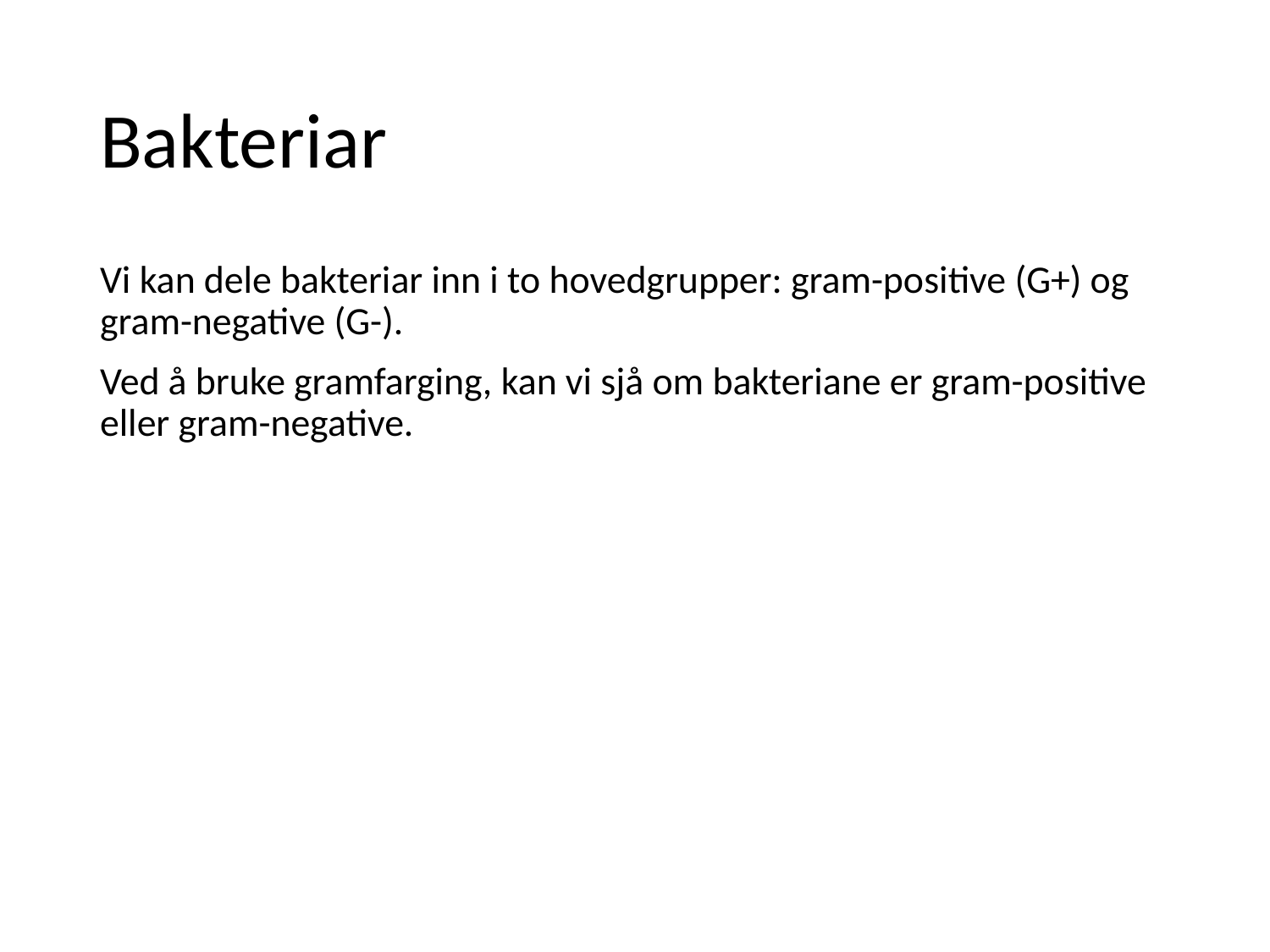

# Bakteriar
Vi kan dele bakteriar inn i to hovedgrupper: gram-positive (G+) og gram-negative (G-).
Ved å bruke gramfarging, kan vi sjå om bakteriane er gram-positive eller gram-negative.